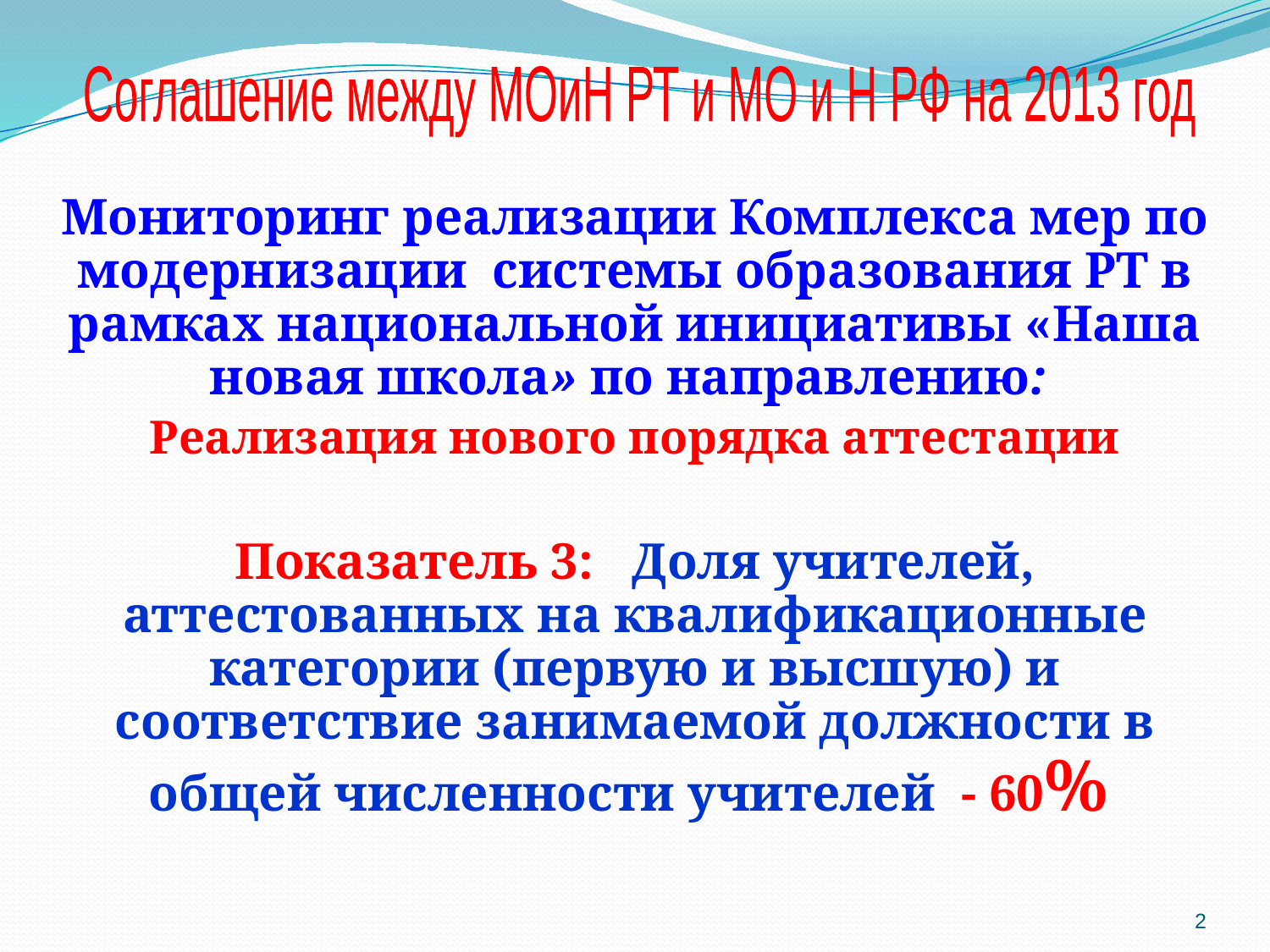

Соглашение между МОиН РТ и МО и Н РФ на 2013 год
Мониторинг реализации Комплекса мер по модернизации  системы образования РТ в рамках национальной инициативы «Наша новая школа» по направлению:
Реализация нового порядка аттестации

Показатель 3:   Доля учителей, аттестованных на квалификационные категории (первую и высшую) и соответствие занимаемой должности в общей численности учителей  - 60%
2